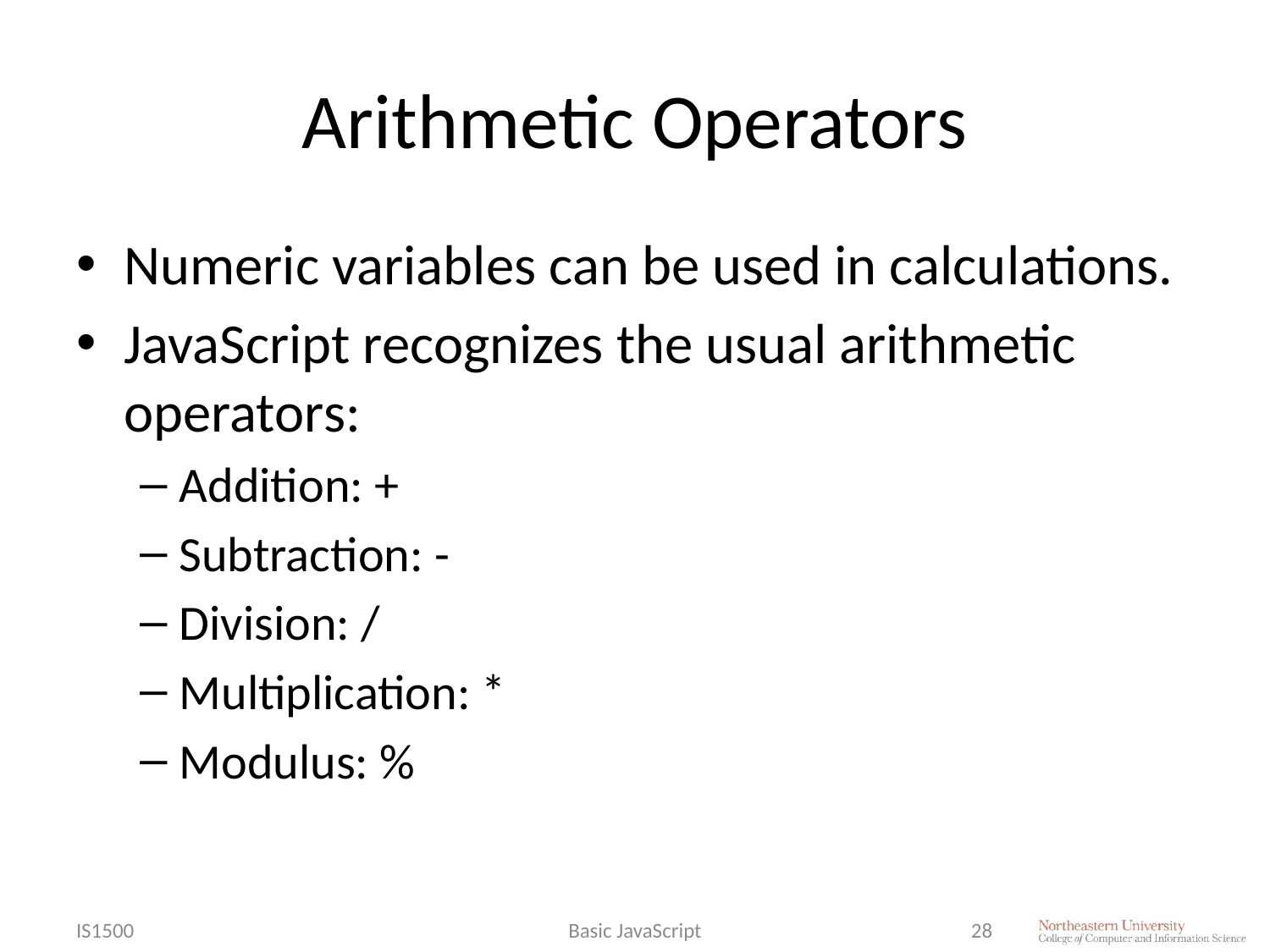

# Arithmetic Operators
Numeric variables can be used in calculations.
JavaScript recognizes the usual arithmetic operators:
Addition: +
Subtraction: -
Division: /
Multiplication: *
Modulus: %
IS1500
Basic JavaScript
28